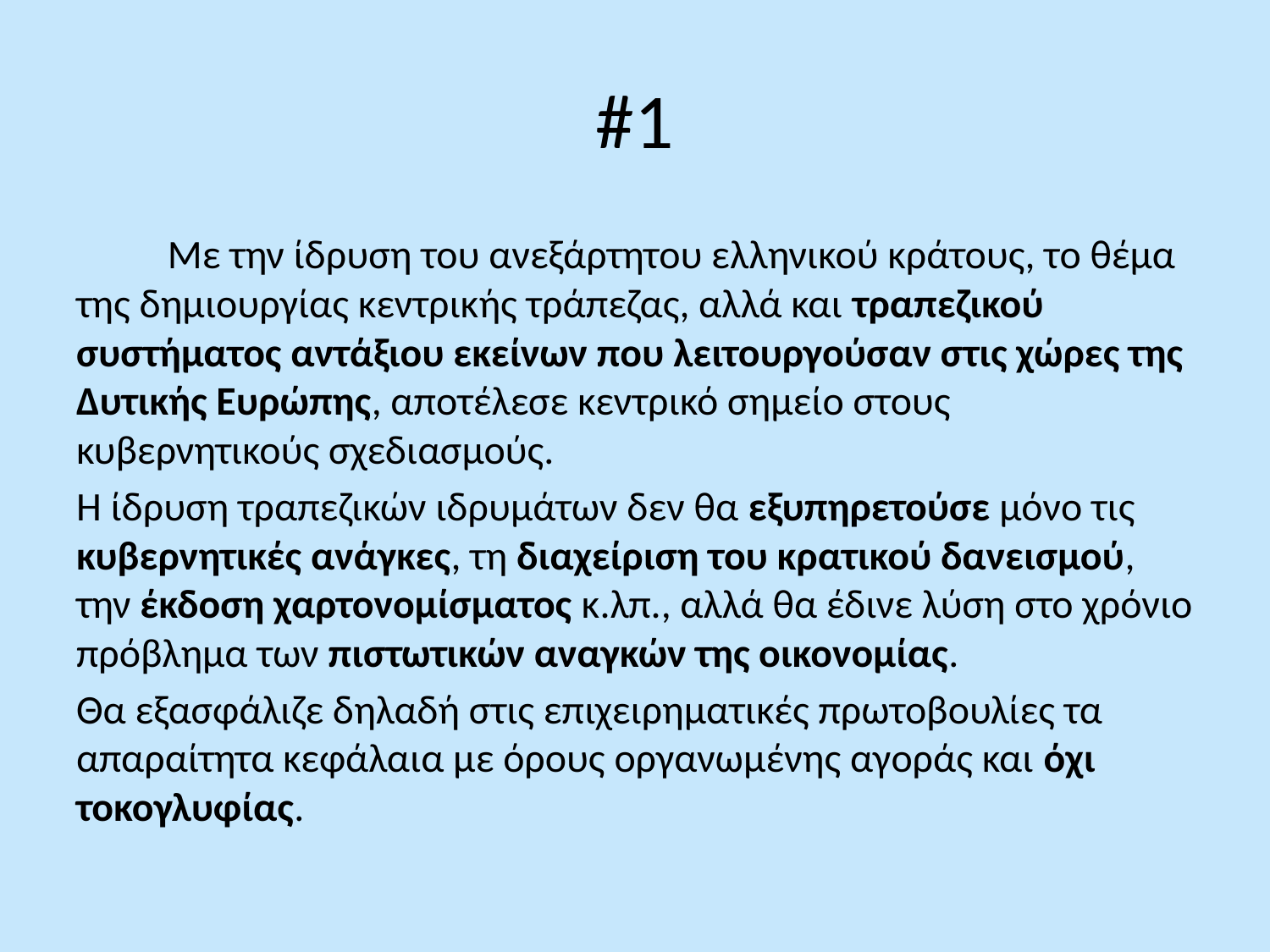

# #1
	Με την ίδρυση του ανεξάρτητου ελληνικού κράτους, το θέμα της δημιουργίας κεντρικής τράπεζας, αλλά και τραπεζικού συστήματος αντάξιου εκείνων που λειτουργούσαν στις χώρες της Δυτικής Ευρώπης, αποτέλεσε κεντρικό σημείο στους κυβερνητικούς σχεδιασμούς.
Η ίδρυση τραπεζικών ιδρυμάτων δεν θα εξυπηρετούσε μόνο τις κυβερνητικές ανάγκες, τη διαχείριση του κρατικού δανεισμού, την έκδοση χαρτονομίσματος κ.λπ., αλλά θα έδινε λύση στο χρόνιο πρόβλημα των πιστωτικών αναγκών της οικονομίας.
Θα εξασφάλιζε δηλαδή στις επιχειρηματικές πρωτοβουλίες τα απαραίτητα κεφάλαια με όρους οργανωμένης αγοράς και όχι τοκογλυφίας.